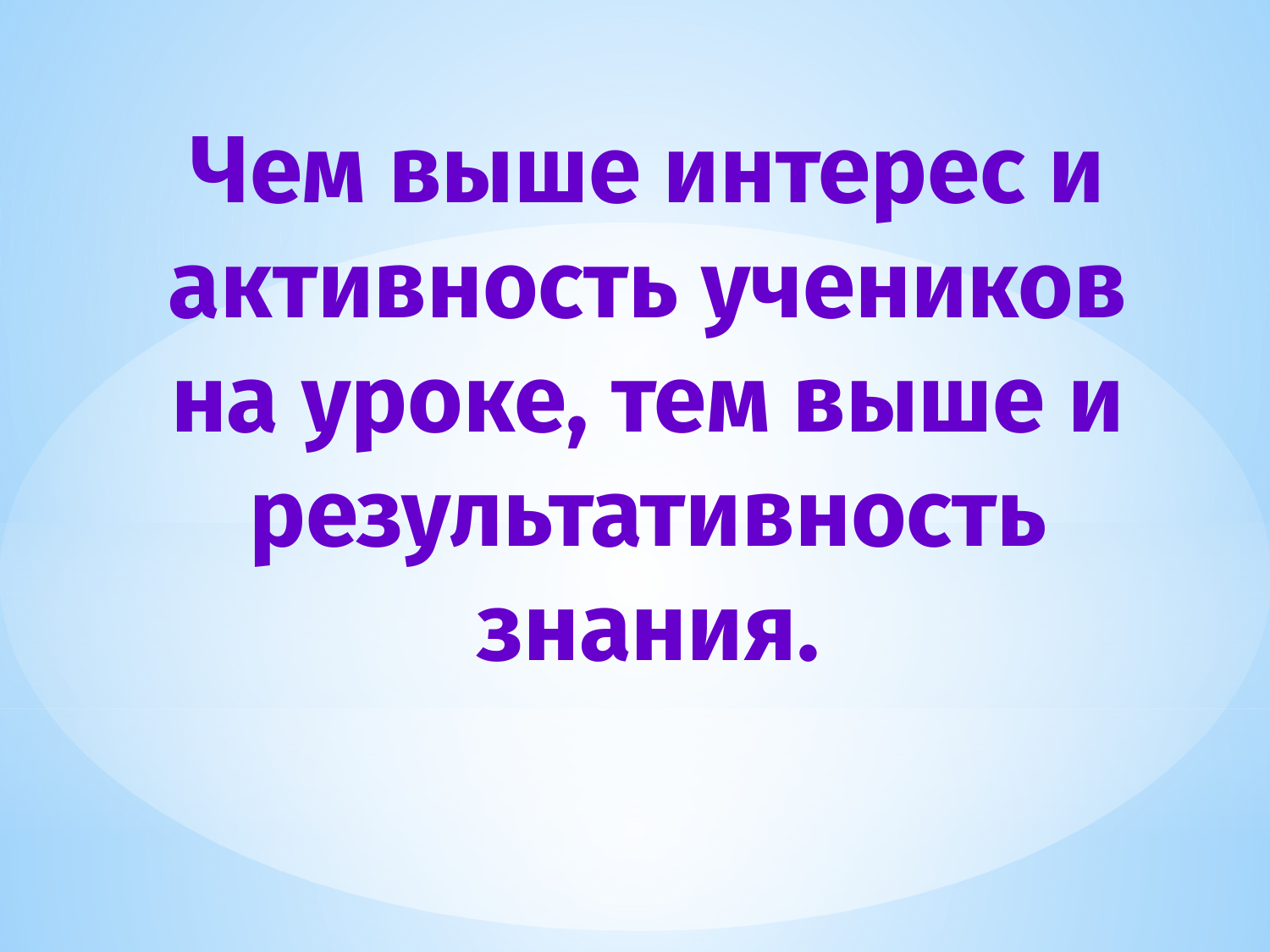

Чем выше интерес и активность учеников на уроке, тем выше и результативность знания.